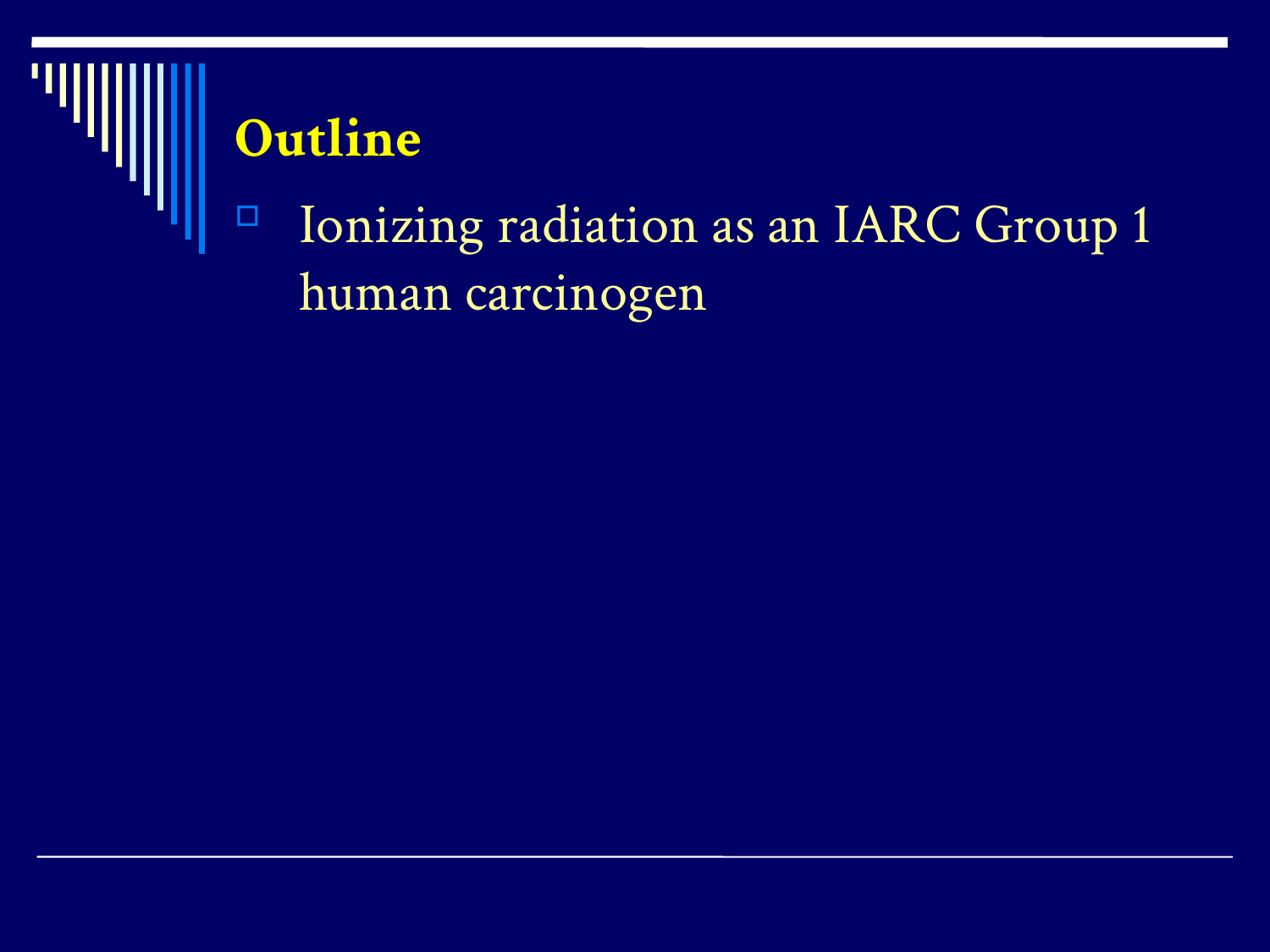

Outline
Ionizing radiation as an IARC Group 1 human carcinogen